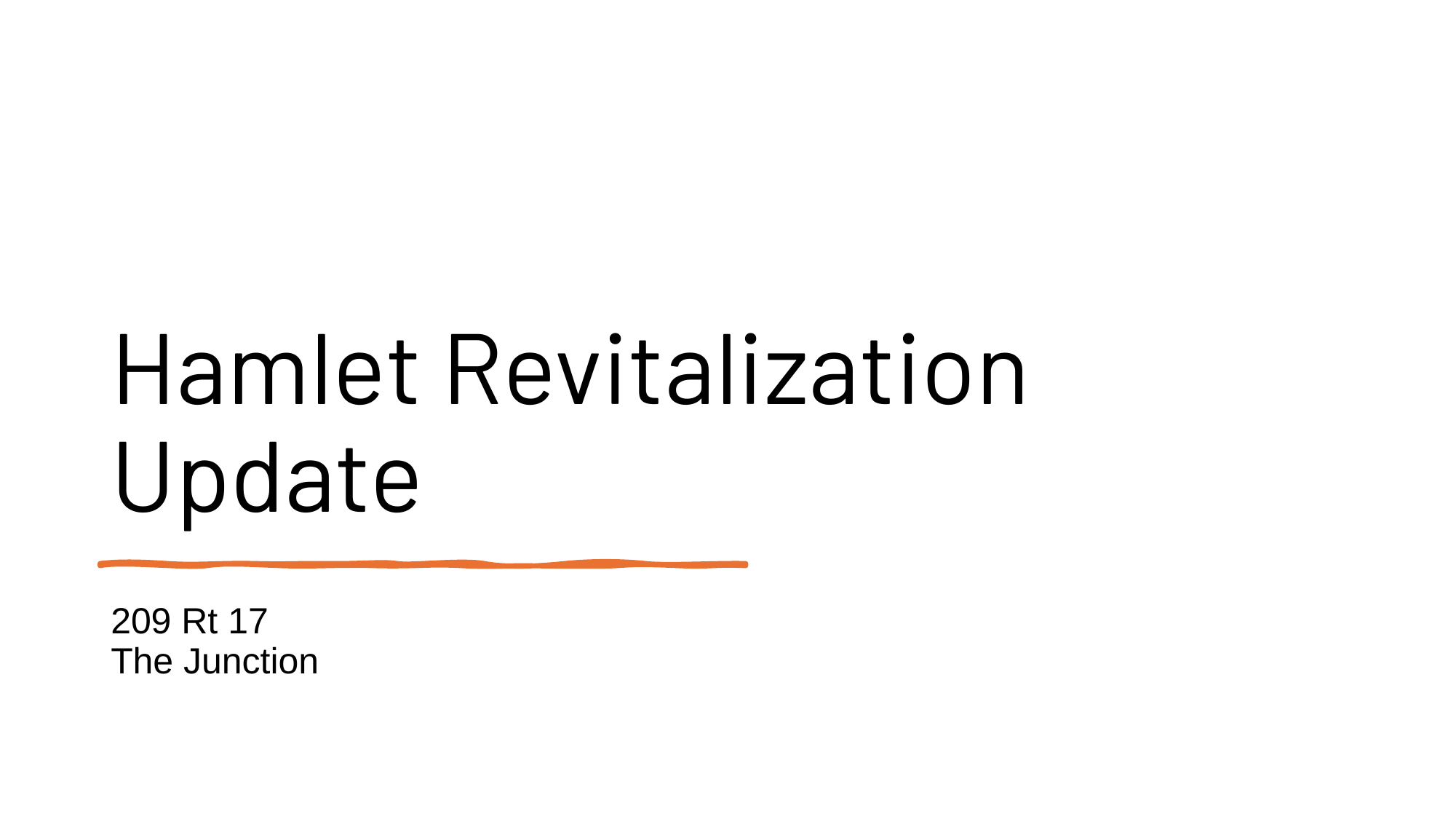

# Hamlet Revitalization Update

209 Rt 17
The Junction